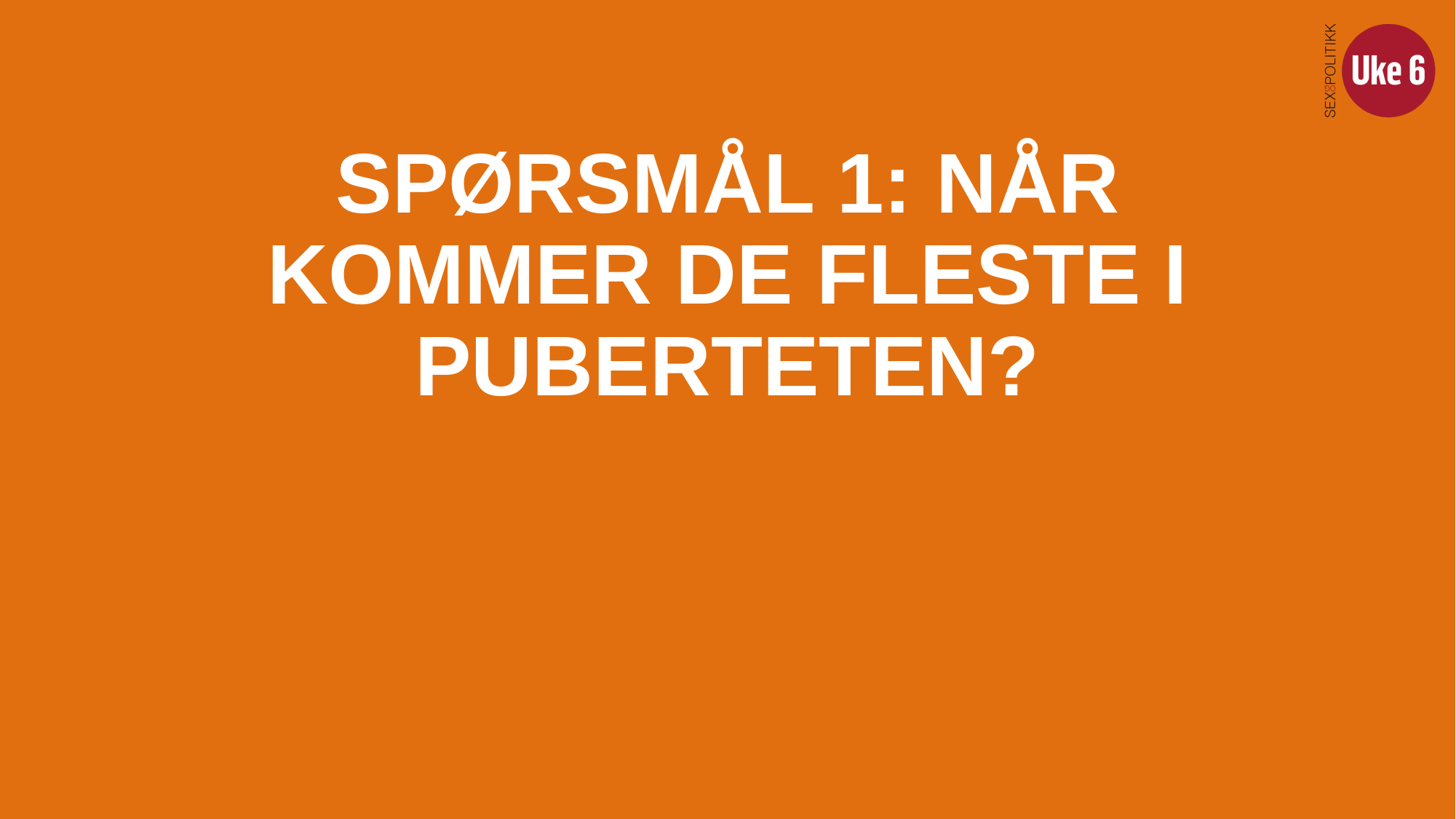

# SPØRSMÅL 1: NÅR KOMMER DE FLESTE I PUBERTETEN?